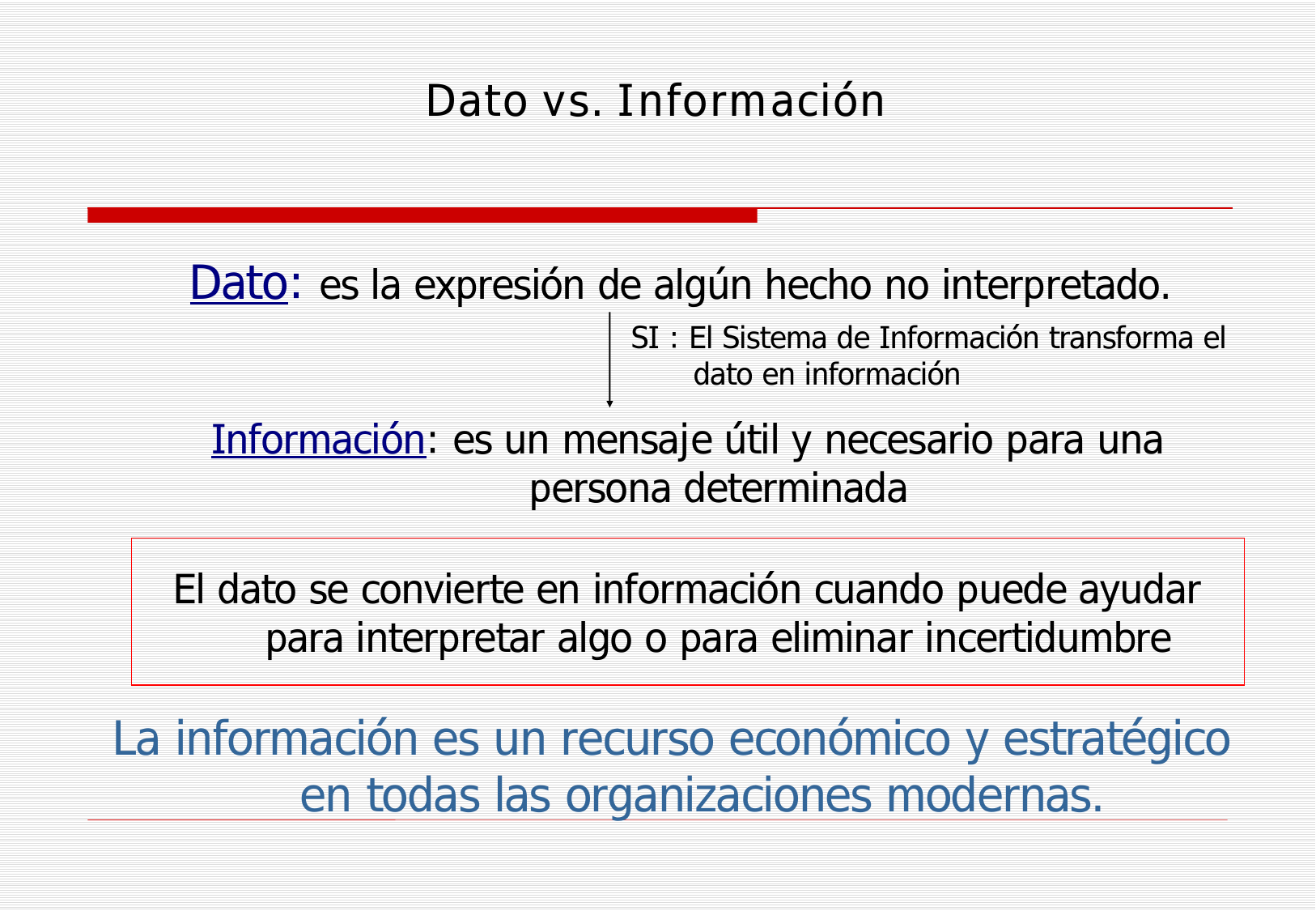

# Dato vs. Información
Dato: es la expresión de algún hecho no interpretado.

SI : El Sistema de Información transforma el dato en información
Información: es un mensaje útil y necesario para una persona determinada
El dato se convierte en información cuando puede ayudar para interpretar algo o para eliminar incertidumbre
La información es un recurso económico y estratégico en todas las organizaciones modernas.